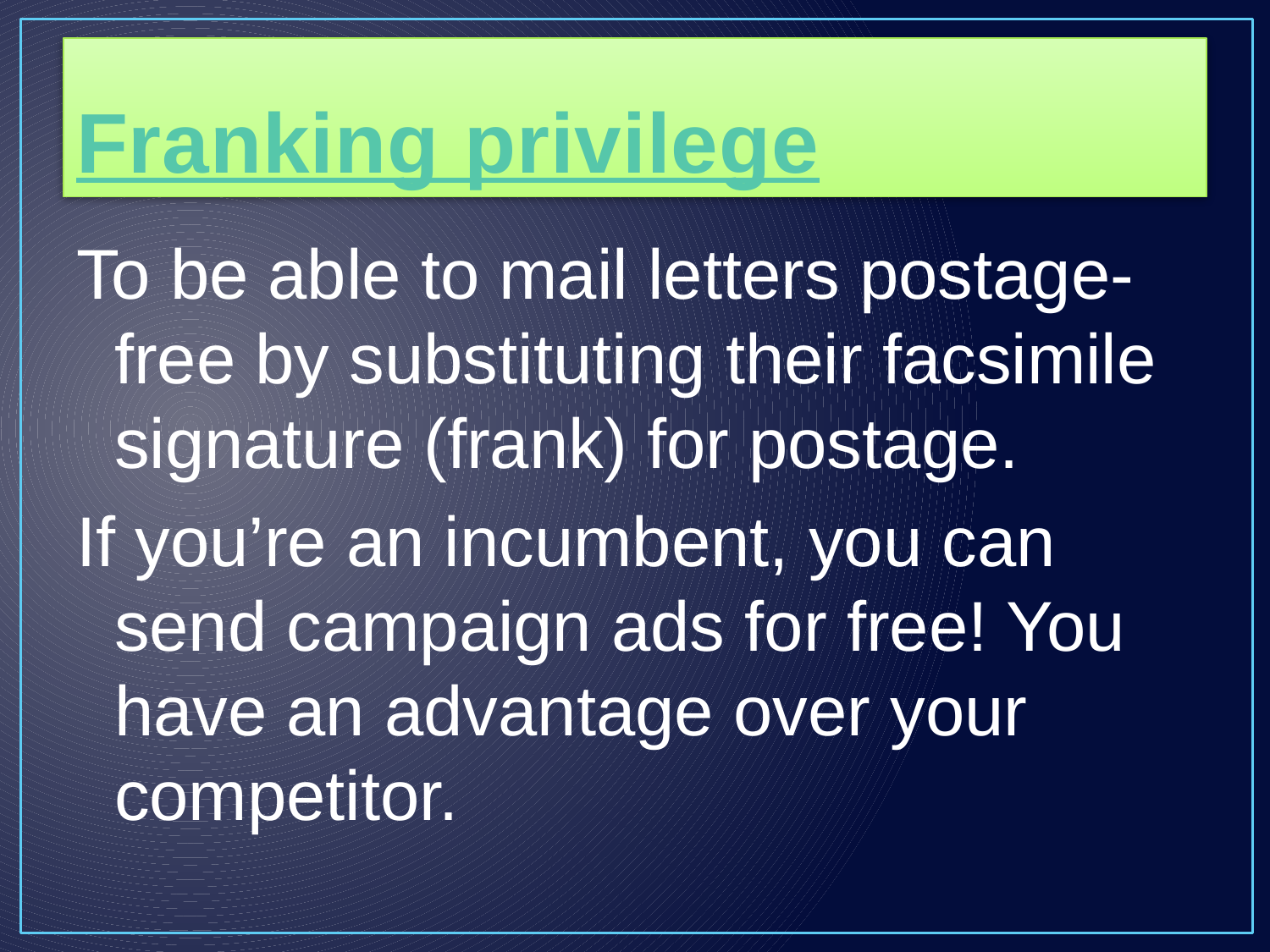

# Franking privilege
To be able to mail letters postage-free by substituting their facsimile signature (frank) for postage.
If you’re an incumbent, you can send campaign ads for free! You have an advantage over your competitor.